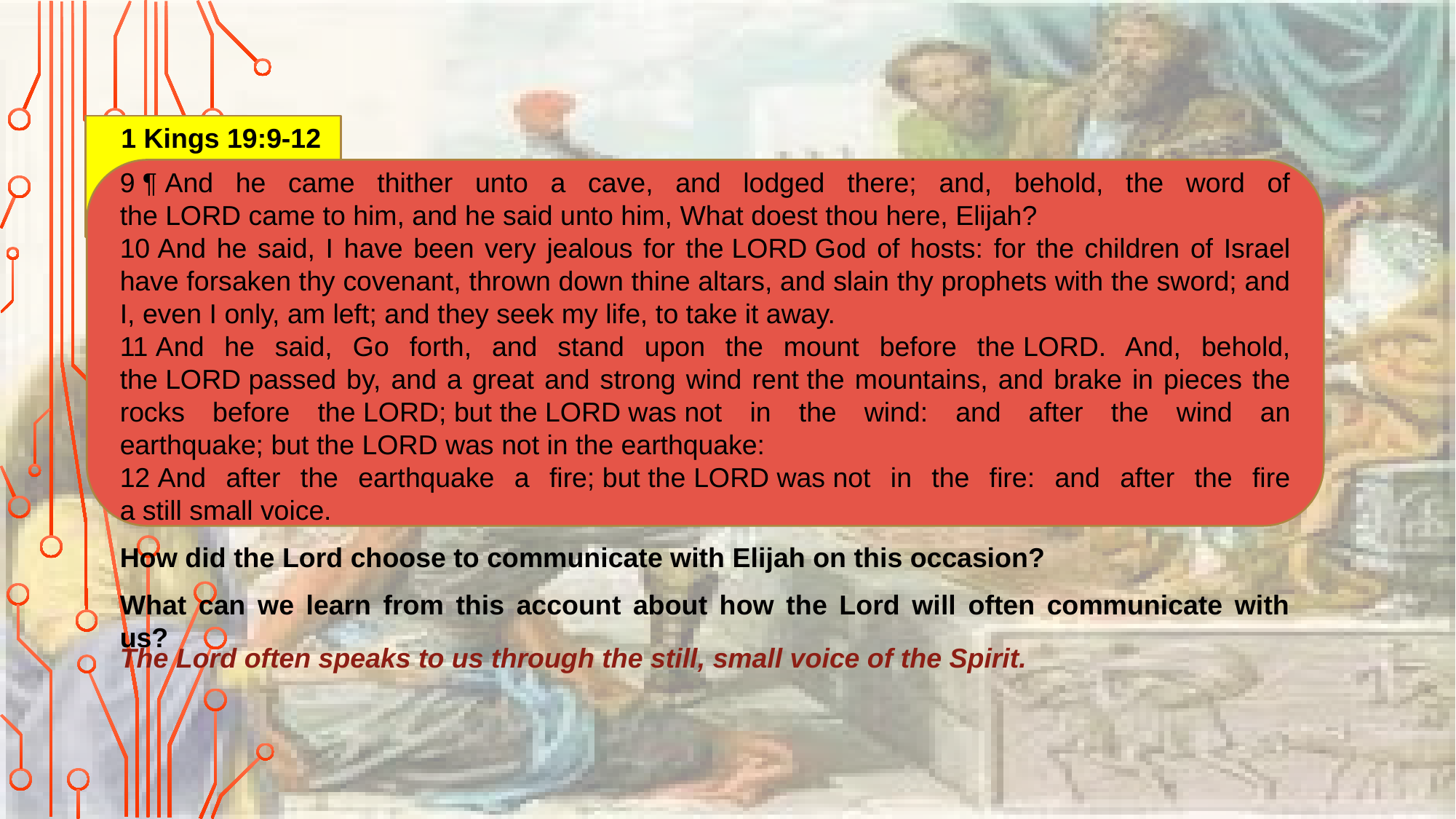

1 Kings 19:9-12

9 ¶ And he came thither unto a cave, and lodged there; and, behold, the word of the Lord came to him, and he said unto him, What doest thou here, Elijah?
10 And he said, I have been very jealous for the Lord God of hosts: for the children of Israel have forsaken thy covenant, thrown down thine altars, and slain thy prophets with the sword; and I, even I only, am left; and they seek my life, to take it away.
11 And he said, Go forth, and stand upon the mount before the Lord. And, behold, the Lord passed by, and a great and strong wind rent the mountains, and brake in pieces the rocks before the Lord; but the Lord was not in the wind: and after the wind an earthquake; but the Lord was not in the earthquake:
12 And after the earthquake a fire; but the Lord was not in the fire: and after the fire a still small voice.
How did the Lord choose to communicate with Elijah on this occasion?
What can we learn from this account about how the Lord will often communicate with us?
The Lord often speaks to us through the still, small voice of the Spirit.